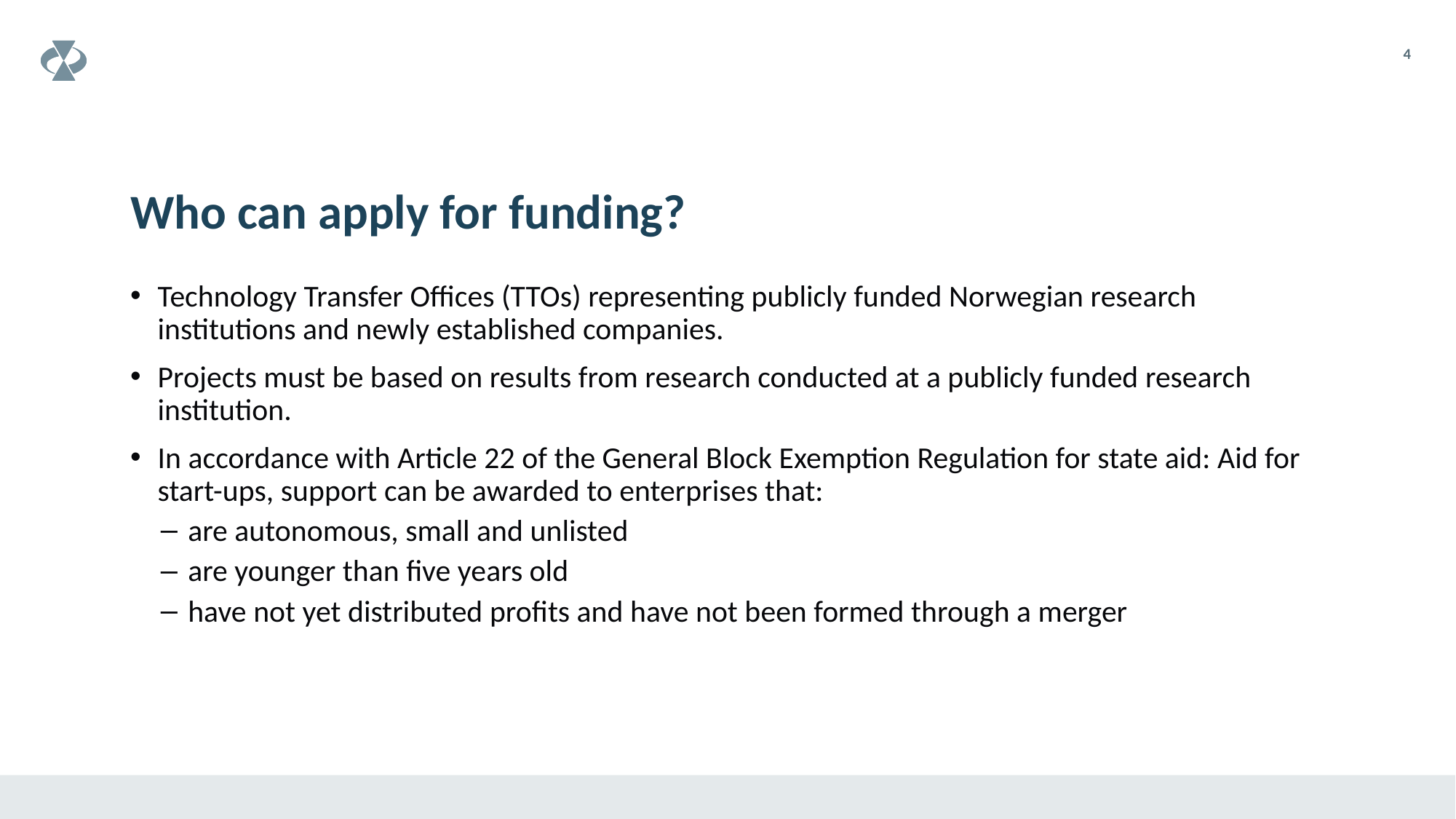

# Who can apply for funding?
4
Technology Transfer Offices (TTOs) representing publicly funded Norwegian research institutions and newly established companies.
Projects must be based on results from research conducted at a publicly funded research institution.
In accordance with Article 22 of the General Block Exemption Regulation for state aid: Aid for start-ups, support can be awarded to enterprises that:
are autonomous, small and unlisted
are younger than five years old
have not yet distributed profits and have not been formed through a merger